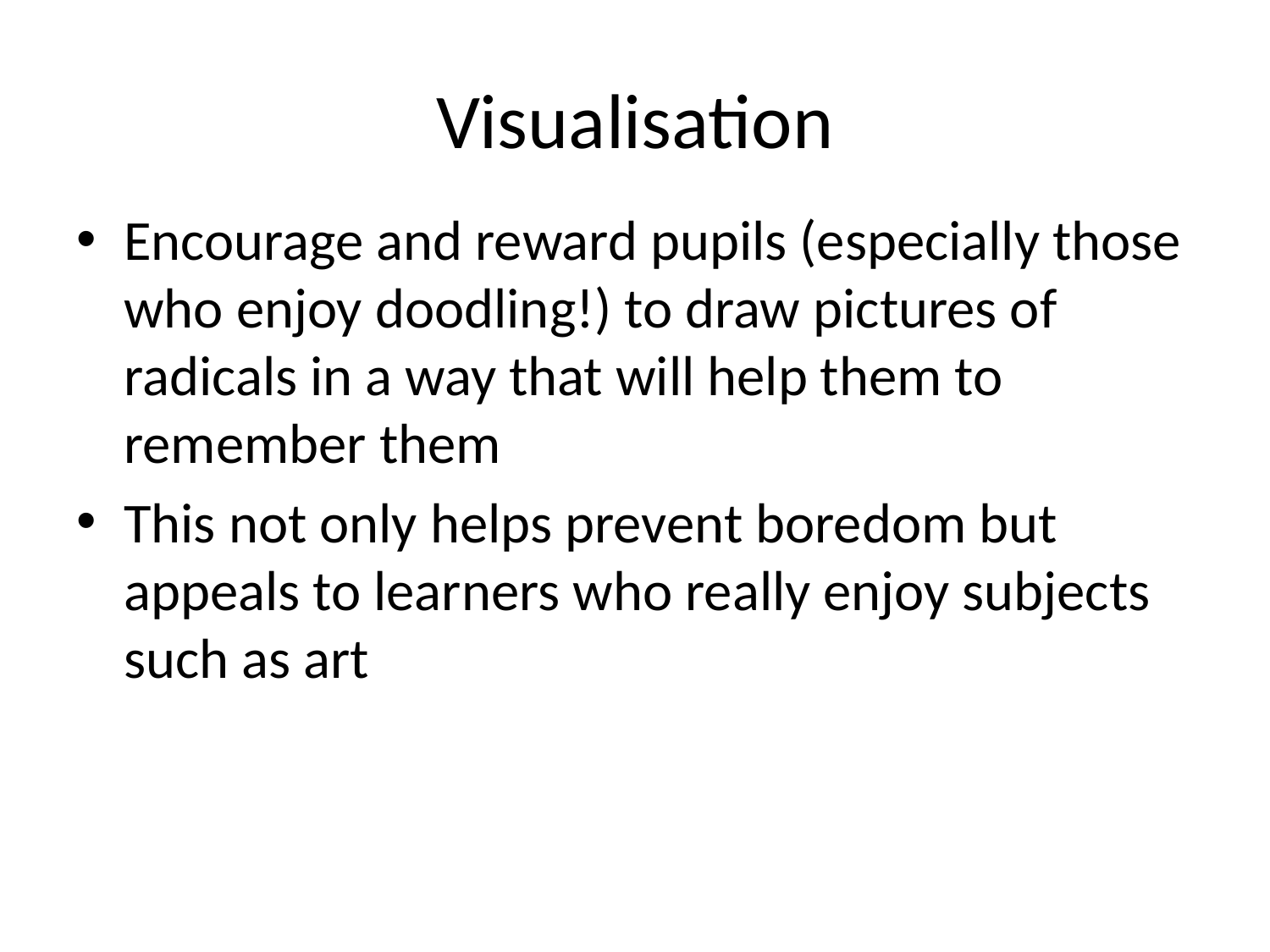

# Visualisation
Encourage and reward pupils (especially those who enjoy doodling!) to draw pictures of radicals in a way that will help them to remember them
This not only helps prevent boredom but appeals to learners who really enjoy subjects such as art